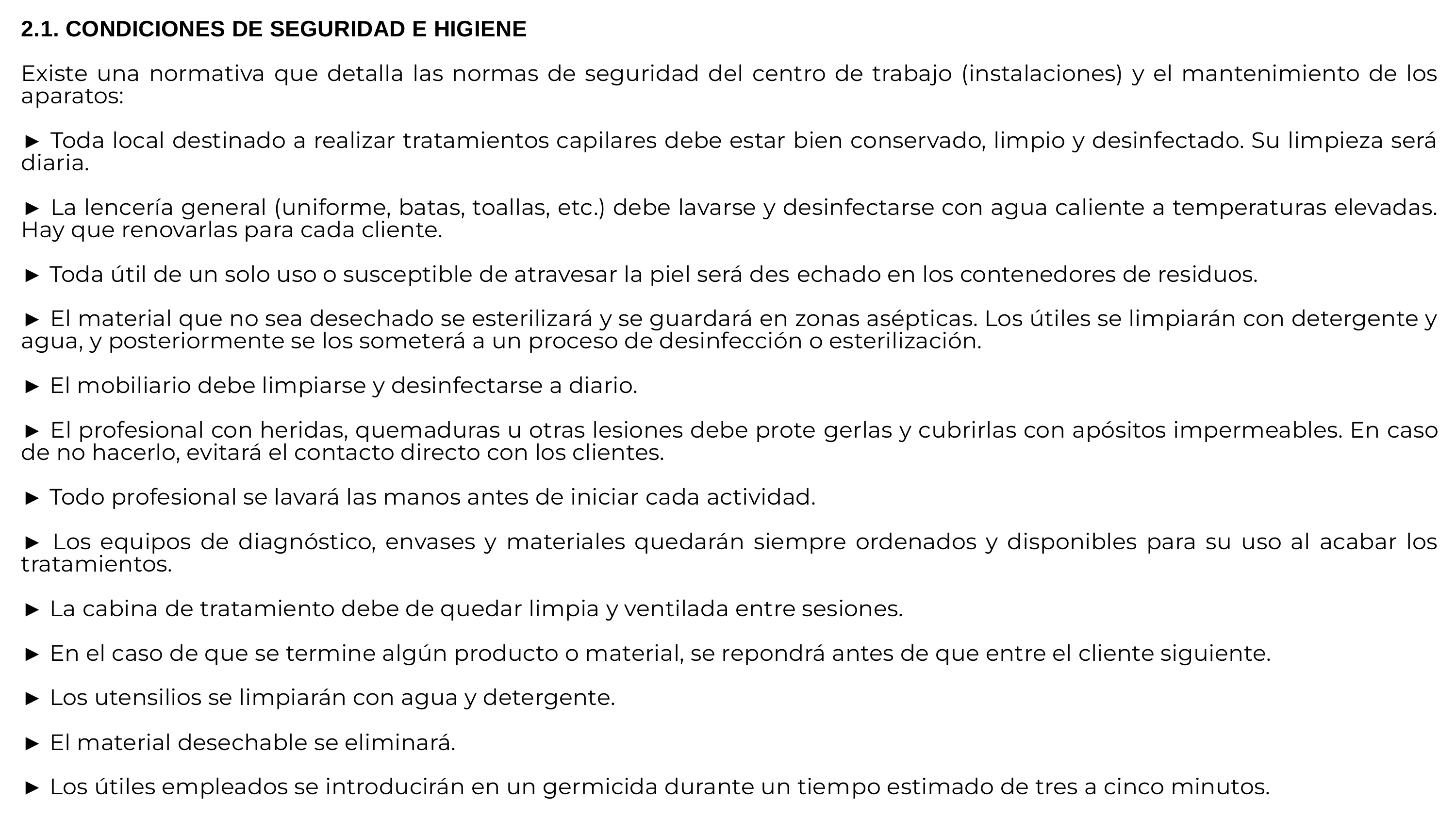

2.1. CONDICIONES DE SEGURIDAD E HIGIENE

Existe una normativa que detalla las normas de seguridad del centro de trabajo (instalaciones) y el mantenimiento de los aparatos:

► Toda local destinado a realizar tratamientos capilares debe estar bien conservado, limpio y desinfectado. Su limpieza será diaria.

► La lencería general (uniforme, batas, toallas, etc.) debe lavarse y desinfectarse con agua caliente a temperaturas elevadas. Hay que renovarlas para cada cliente.

► Toda útil de un solo uso o susceptible de atravesar la piel será des­ echado en los contenedores de residuos.

► El material que no sea desechado se esterilizará y se guardará en zonas asépticas. Los útiles se limpiarán con detergente y agua, y posteriormente se los someterá a un proceso de desinfección o esterilización.

► El mobiliario debe limpiarse y desinfectarse a diario.

► El profesional con heridas, quemaduras u otras lesiones debe prote­ gerlas y cubrirlas con apósitos impermeables. En caso de no hacerlo, evitará el contacto directo con los clientes.

► Todo profesional se lavará las manos antes de iniciar cada actividad.

► Los equipos de diagnóstico, envases y materiales quedarán siempre ordenados y disponibles para su uso al acabar los tratamientos.

► La cabina de tratamiento debe de quedar limpia y ventilada entre sesiones.

► En el caso de que se termine algún producto o material, se repondrá antes de que entre el cliente siguiente.

► Los utensilios se limpiarán con agua y detergente.

► El material desechable se eliminará.

► Los útiles empleados se introducirán en un germicida durante un tiem­po estimado de tres a cinco minutos.